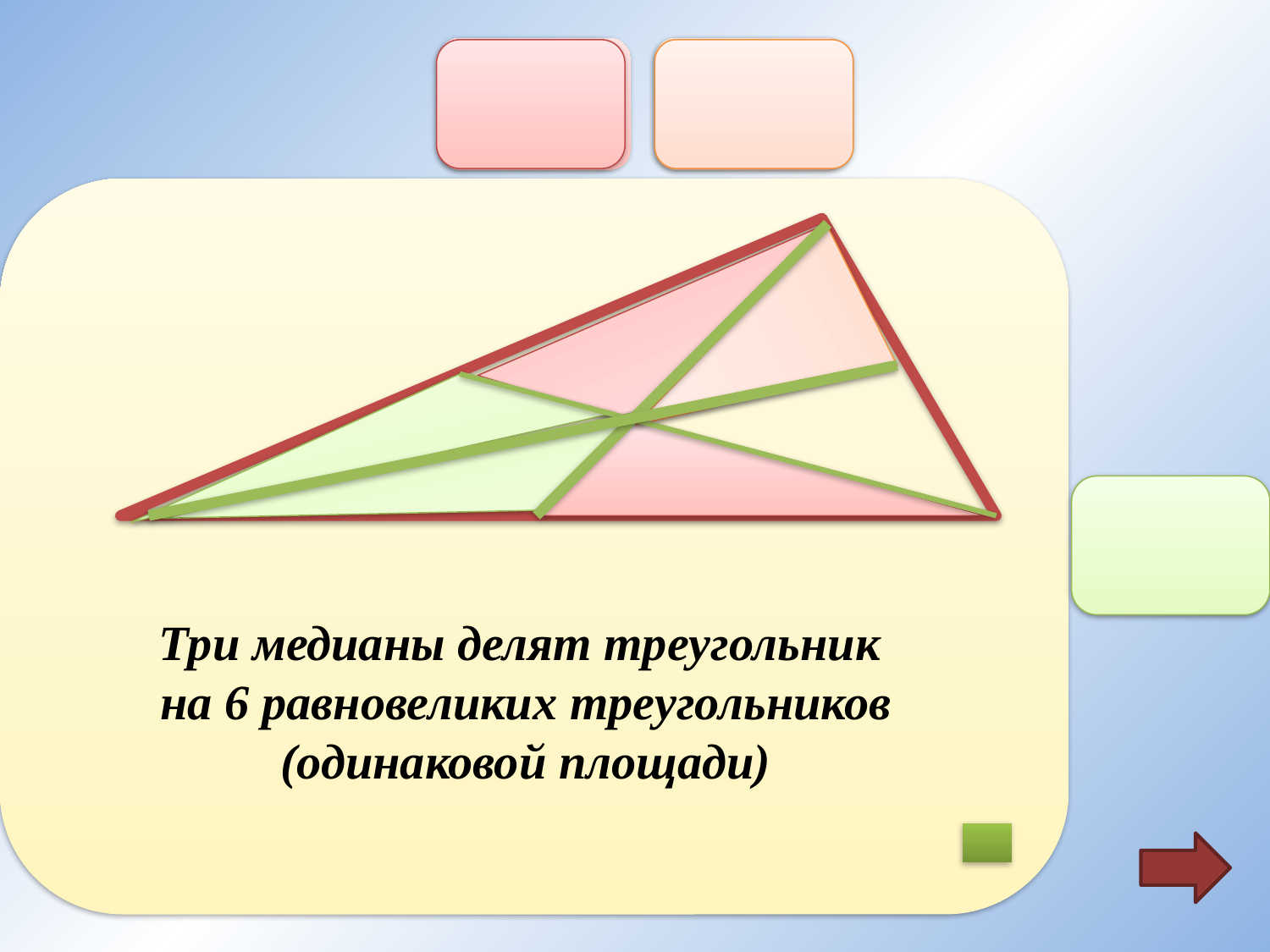

Три медианы делят треугольник
на 6 равновеликих треугольников (одинаковой площади)